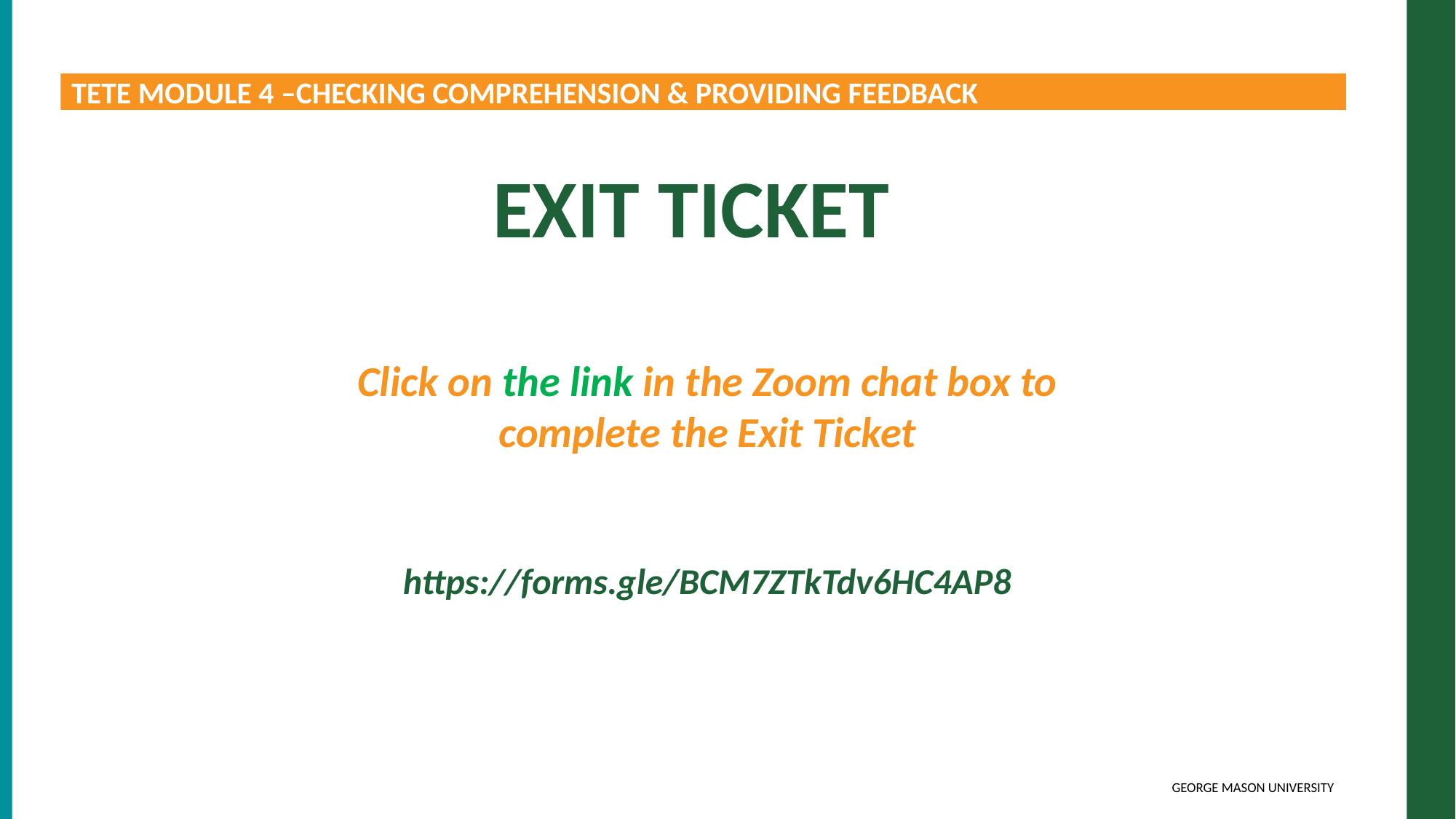

TETE MODULE 4 –CHECKING COMPREHENSION & PROVIDING FEEDBACK
Exit Ticket

Click on the link in the Zoom chat box to complete the Exit Ticket

https://forms.gle/BCM7ZTkTdv6HC4AP8